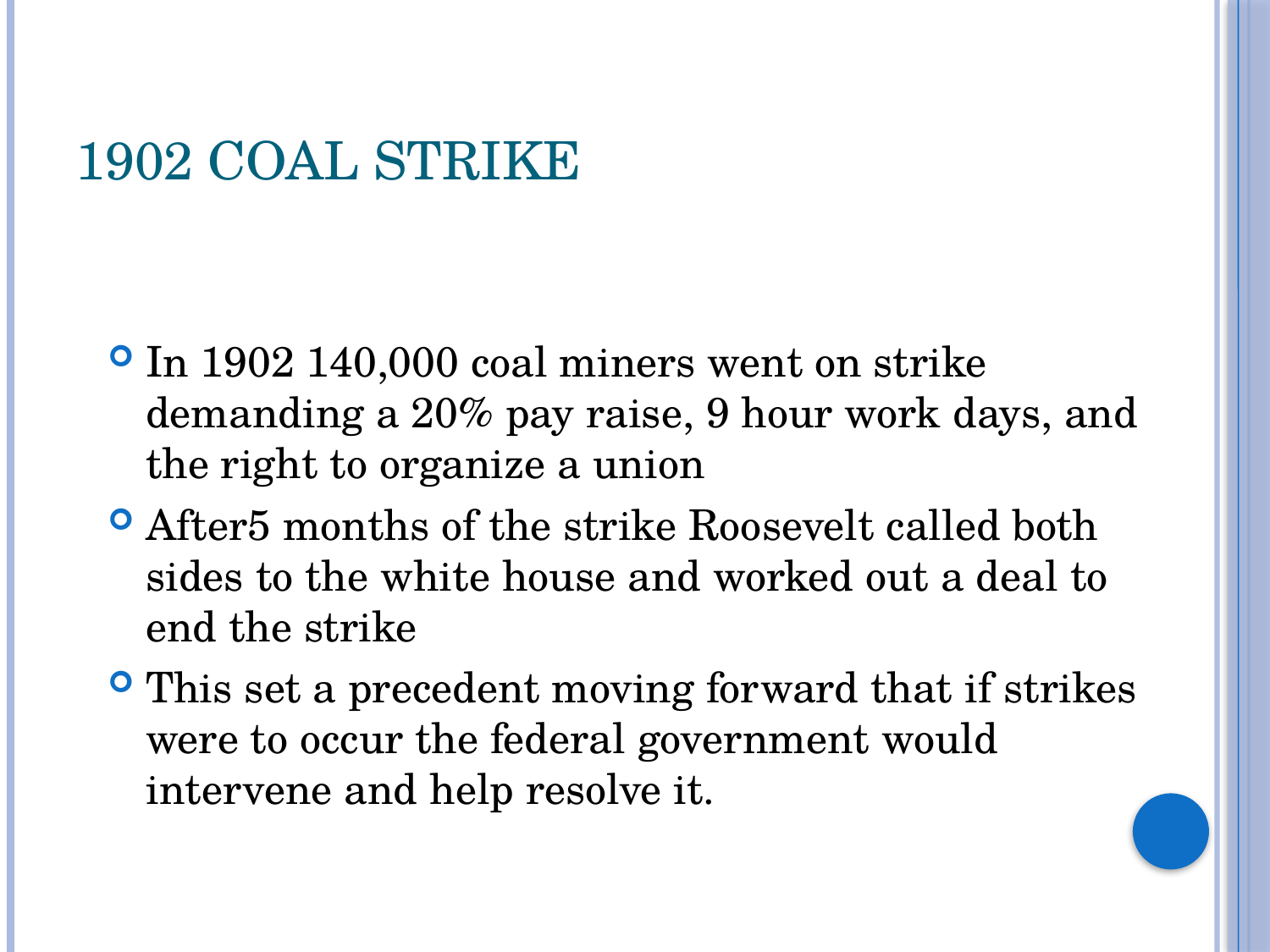

# 1902 coal strike
In 1902 140,000 coal miners went on strike demanding a 20% pay raise, 9 hour work days, and the right to organize a union
After5 months of the strike Roosevelt called both sides to the white house and worked out a deal to end the strike
This set a precedent moving forward that if strikes were to occur the federal government would intervene and help resolve it.